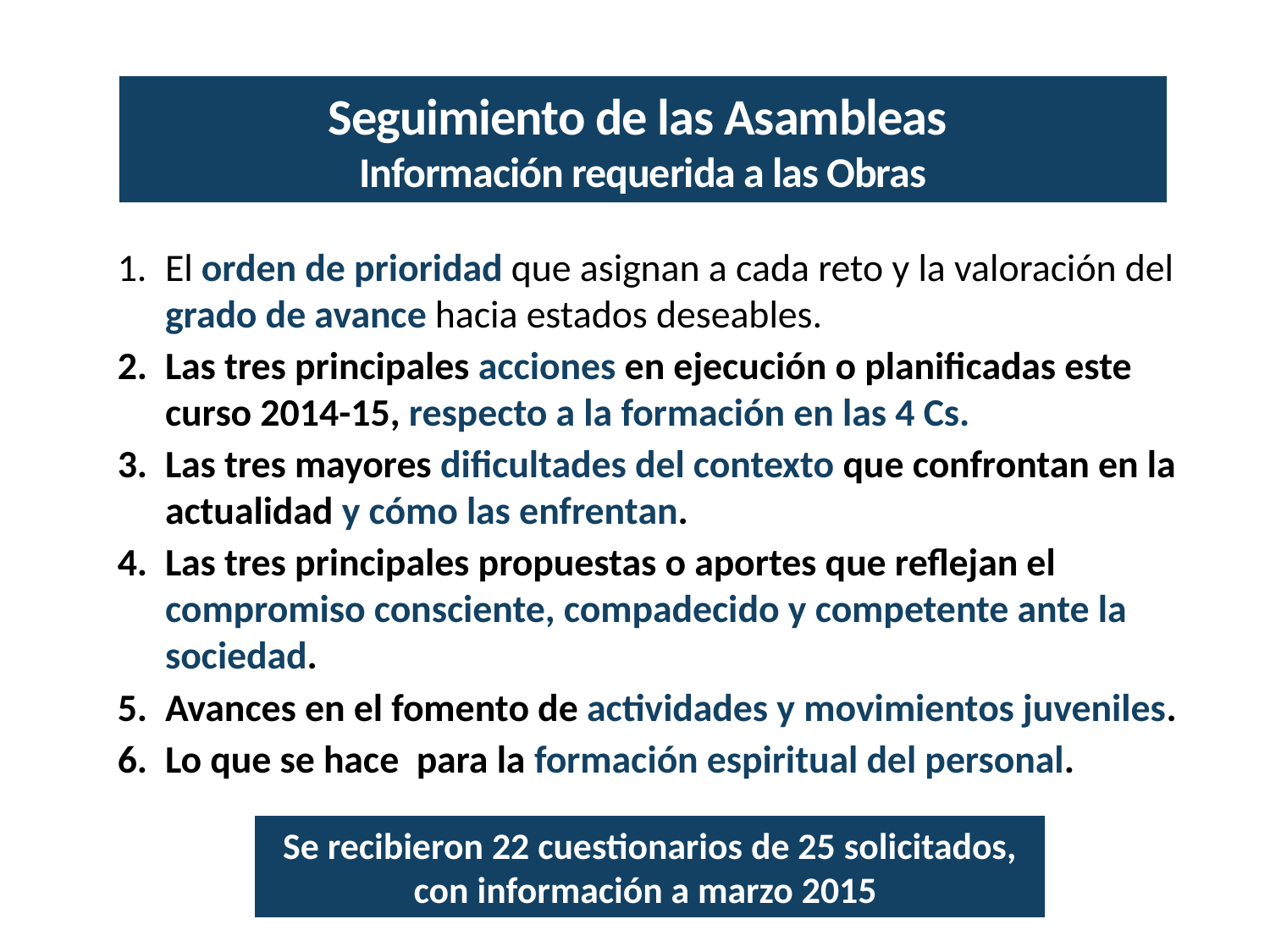

# Seguimiento de las Asambleas Información requerida a las Obras
El orden de prioridad que asignan a cada reto y la valoración del grado de avance hacia estados deseables.
Las tres principales acciones en ejecución o planificadas este curso 2014-15, respecto a la formación en las 4 Cs.
Las tres mayores dificultades del contexto que confrontan en la actualidad y cómo las enfrentan.
Las tres principales propuestas o aportes que reflejan el compromiso consciente, compadecido y competente ante la sociedad.
Avances en el fomento de actividades y movimientos juveniles.
Lo que se hace  para la formación espiritual del personal.

Se recibieron 22 cuestionarios de 25 solicitados, con información a marzo 2015